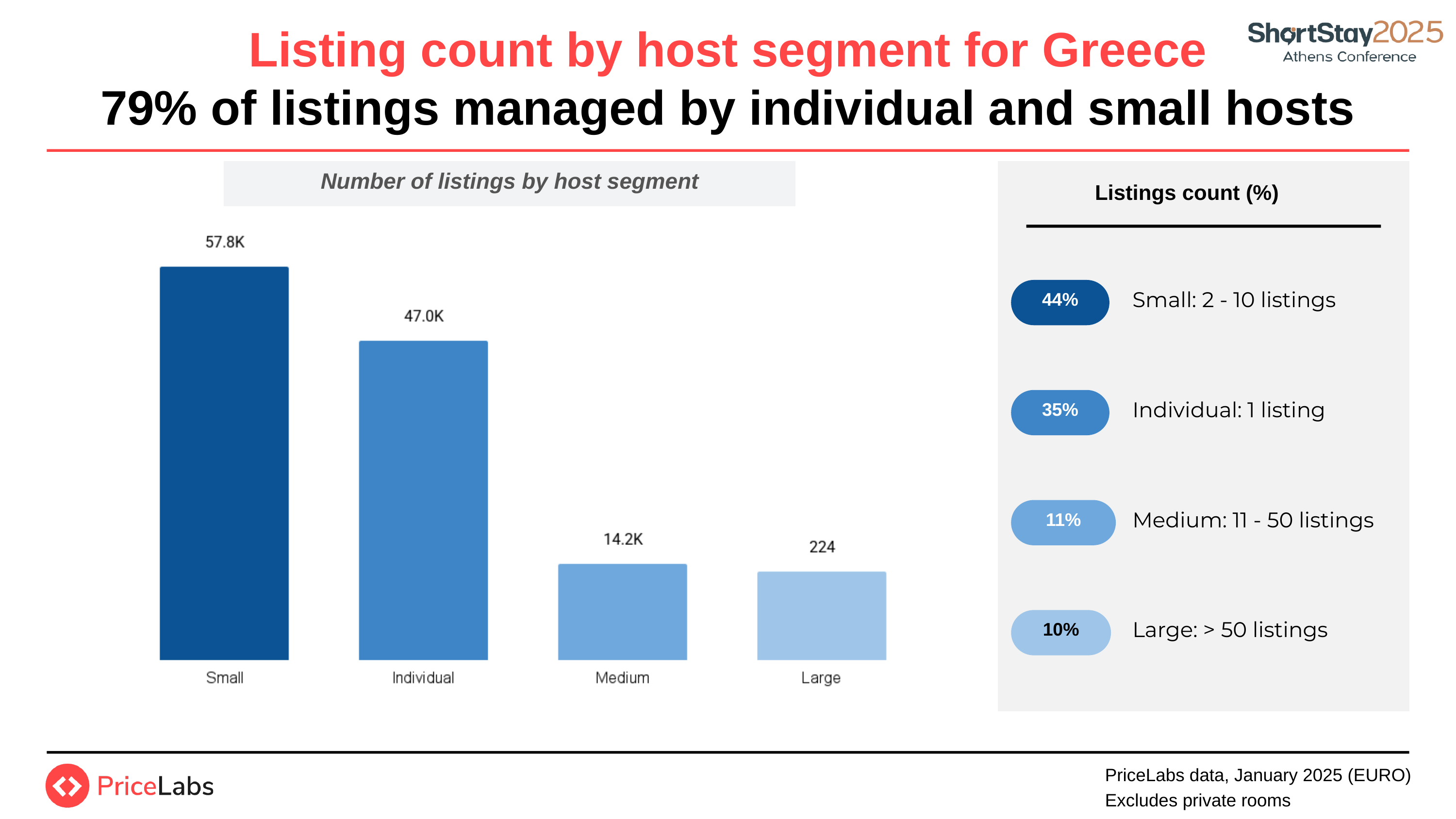

Listing count by host segment for Greece
79% of listings managed by individual and small hosts

Number of listings by host segment

Listings count (%)

44%

Small: 2 - 10 listings

35%

Individual: 1 listing

11%

Medium: 11 - 50 listings

10%

Large: > 50 listings

PriceLabs data, January 2025 (EURO)  Excludes private rooms